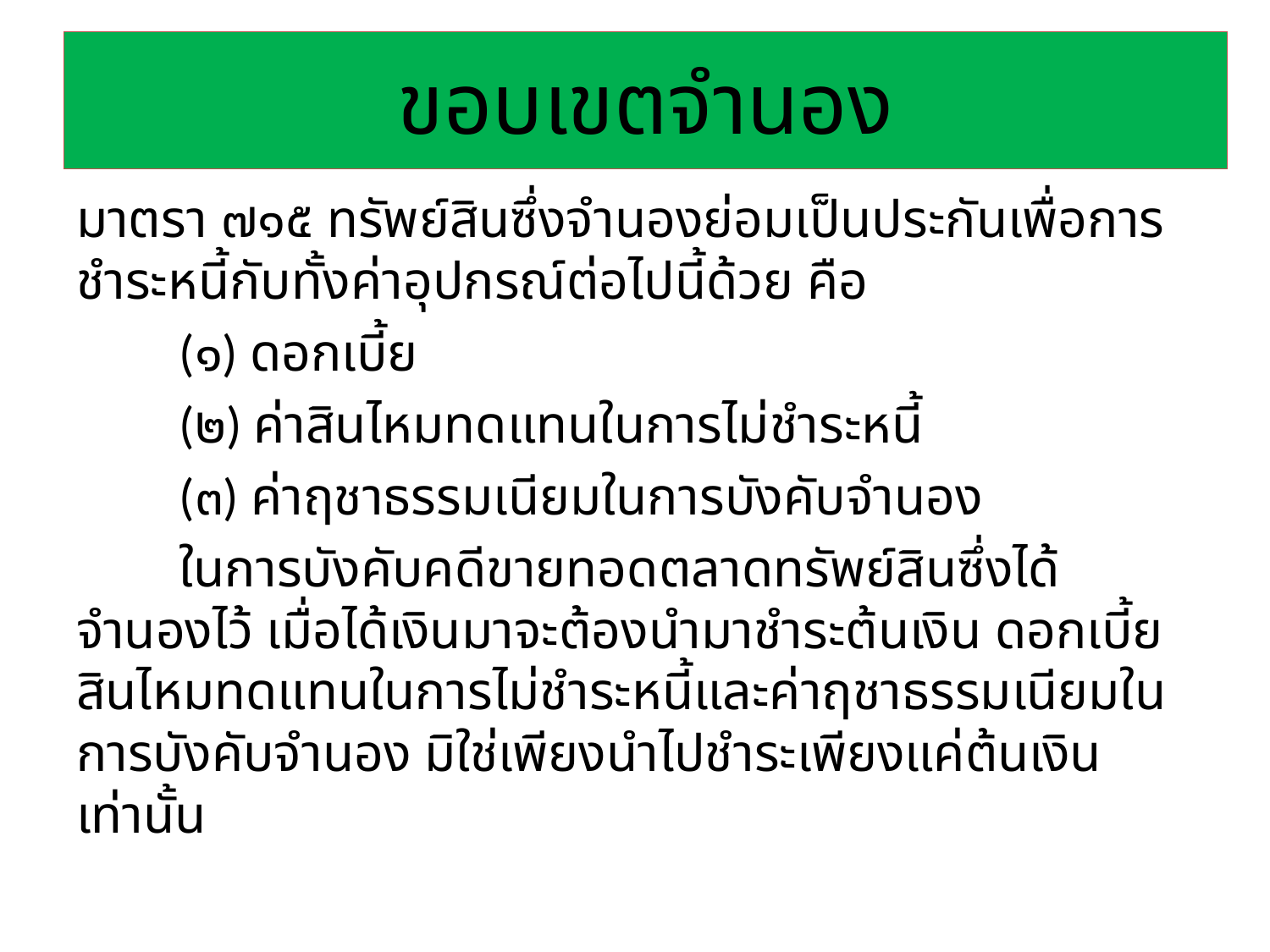

# ขอบเขตจำนอง
มาตรา ๗๑๕ ทรัพย์สินซึ่งจำนองย่อมเป็นประกันเพื่อการชำระหนี้กับทั้งค่าอุปกรณ์ต่อไปนี้ด้วย คือ
	(๑) ดอกเบี้ย
	(๒) ค่าสินไหมทดแทนในการไม่ชำระหนี้
	(๓) ค่าฤชาธรรมเนียมในการบังคับจำนอง
	ในการบังคับคดีขายทอดตลาดทรัพย์สินซึ่งได้จำนองไว้ เมื่อได้เงินมาจะต้องนำมาชำระต้นเงิน ดอกเบี้ย สินไหมทดแทนในการไม่ชำระหนี้และค่าฤชาธรรมเนียมในการบังคับจำนอง มิใช่เพียงนำไปชำระเพียงแค่ต้นเงินเท่านั้น